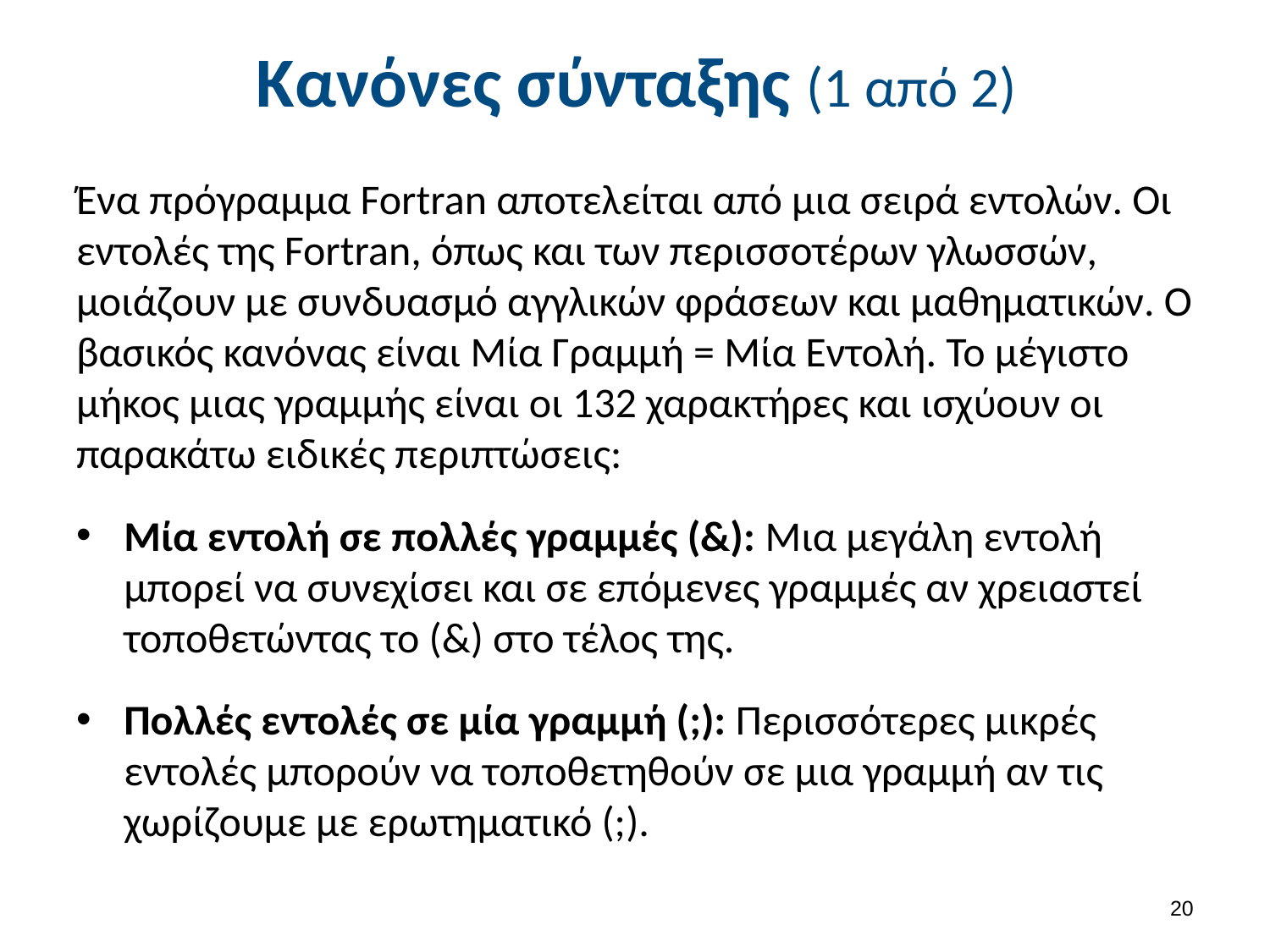

# Κανόνες σύνταξης (1 από 2)
Ένα πρόγραμμα Fortran αποτελείται από μια σειρά εντολών. Οι εντολές της Fortran, όπως και των περισσοτέρων γλωσσών, μοιάζουν με συνδυασμό αγγλικών φράσεων και μαθηματικών. Ο βασικός κανόνας είναι Μία Γραμμή = Μία Εντολή. Το μέγιστο μήκος μιας γραμμής είναι οι 132 χαρακτήρες και ισχύουν οι παρακάτω ειδικές περιπτώσεις:
Μία εντολή σε πολλές γραμμές (&): Μια μεγάλη εντολή μπορεί να συνεχίσει και σε επόμενες γραμμές αν χρειαστεί τοποθετώντας το (&) στο τέλος της.
Πολλές εντολές σε μία γραμμή (;): Περισσότερες μικρές εντολές μπορούν να τοποθετηθούν σε μια γραμμή αν τις χωρίζουμε με ερωτηματικό (;).

20